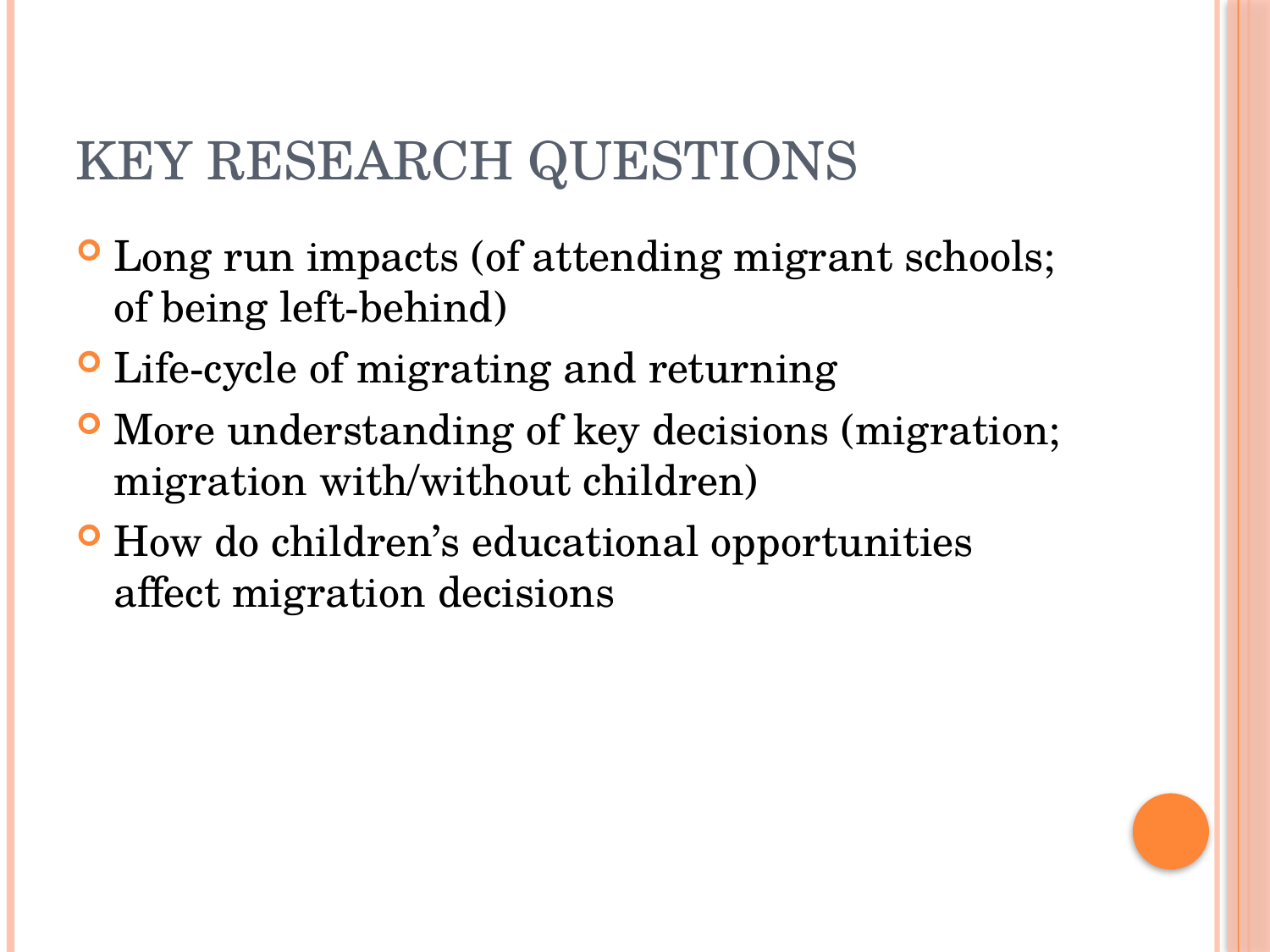

# Key research questions
Long run impacts (of attending migrant schools; of being left-behind)
Life-cycle of migrating and returning
More understanding of key decisions (migration; migration with/without children)
How do children’s educational opportunities affect migration decisions